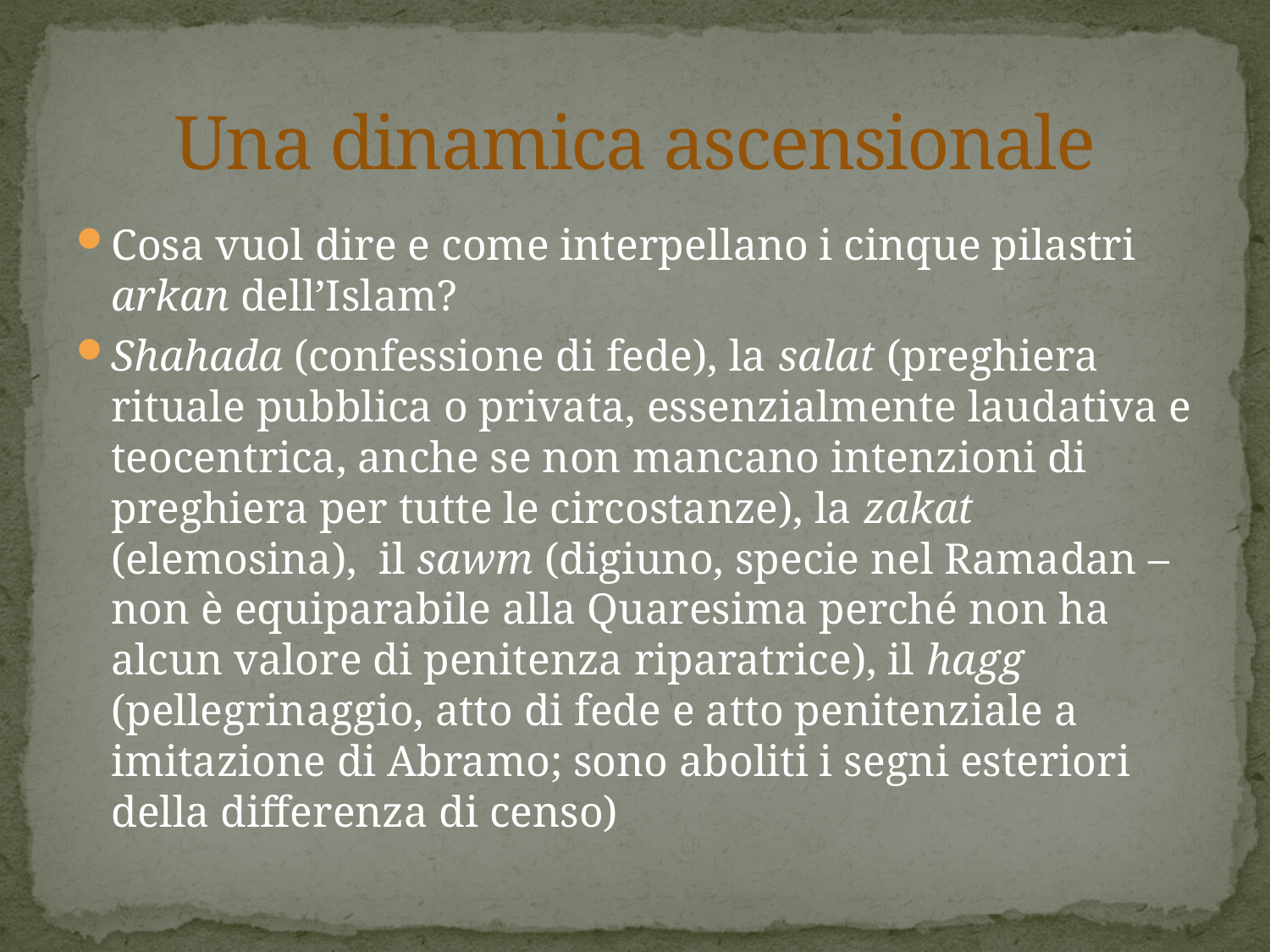

# Una dinamica ascensionale
Cosa vuol dire e come interpellano i cinque pilastri arkan dell’Islam?
Shahada (confessione di fede), la salat (preghiera rituale pubblica o privata, essenzialmente laudativa e teocentrica, anche se non mancano intenzioni di preghiera per tutte le circostanze), la zakat (elemosina),  il sawm (digiuno, specie nel Ramadan –non è equiparabile alla Quaresima perché non ha alcun valore di penitenza riparatrice), il hagg (pellegrinaggio, atto di fede e atto penitenziale a imitazione di Abramo; sono aboliti i segni esteriori della differenza di censo)